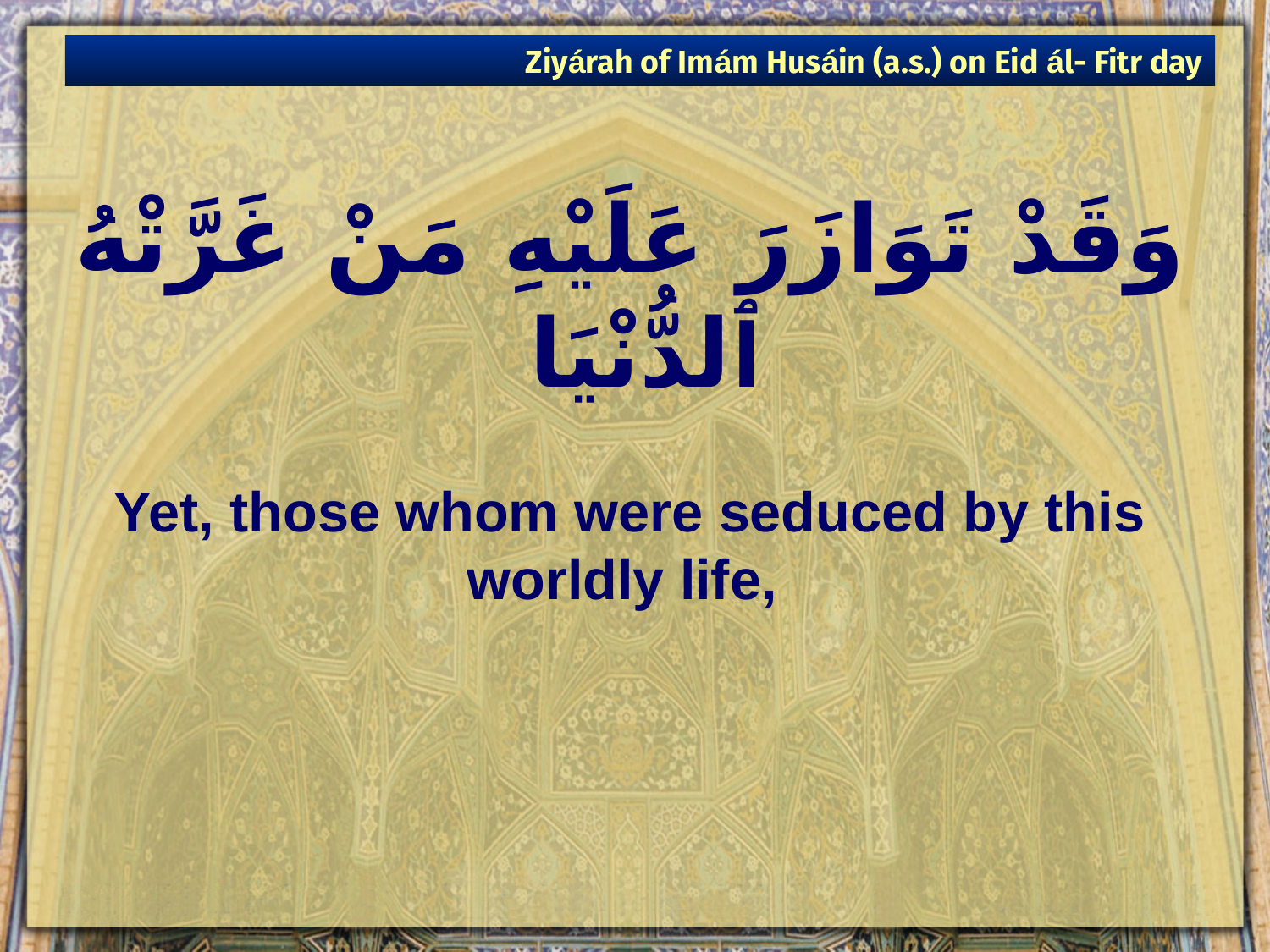

Ziyárah of Imám Husáin (a.s.) on Eid ál- Fitr day
# وَقَدْ تَوَازَرَ عَلَيْهِ مَنْ غَرَّتْهُ ٱلدُّنْيَا
Yet, those whom were seduced by this worldly life,